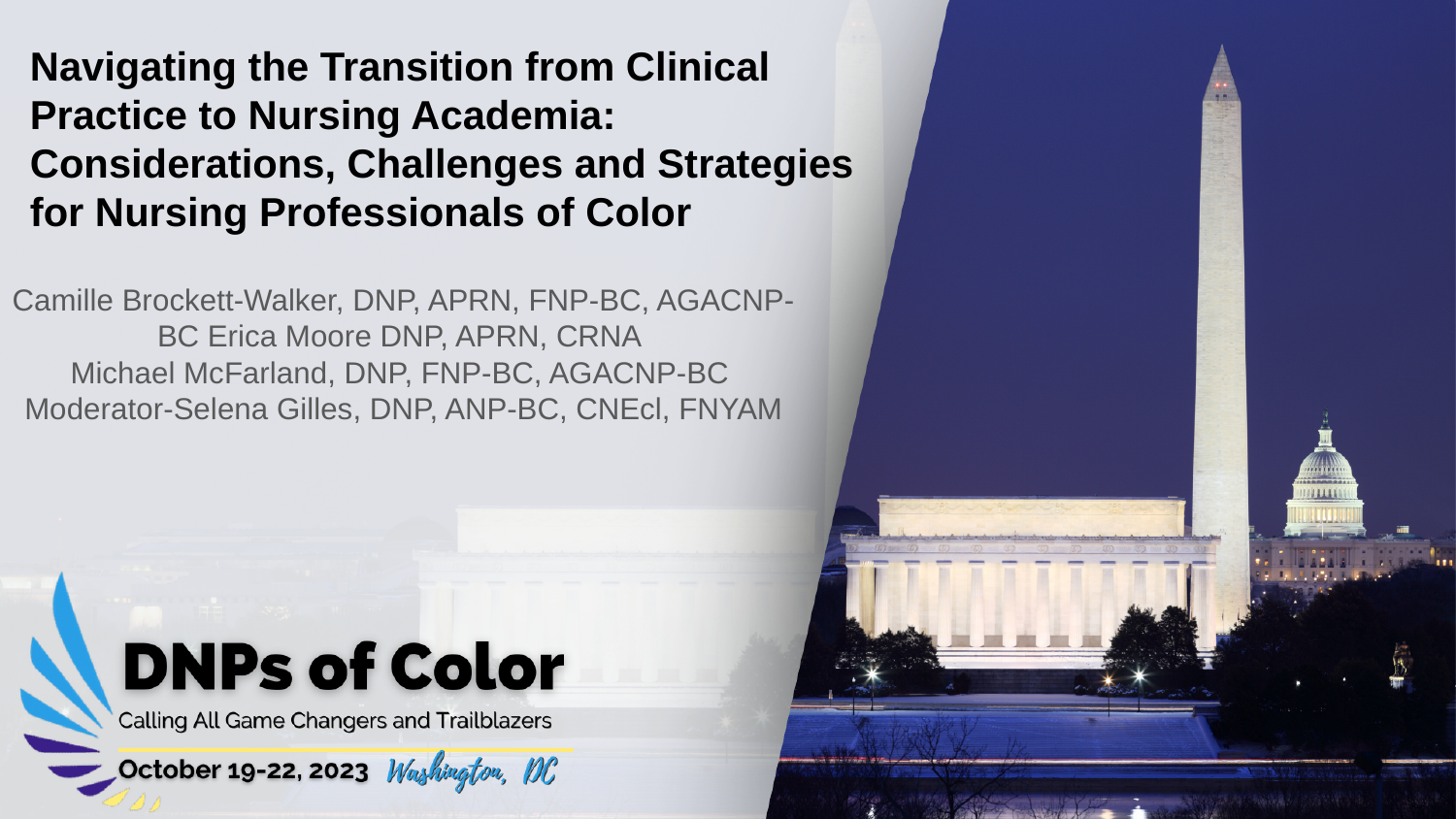

# Navigating the Transition from Clinical Practice to Nursing Academia: Considerations, Challenges and Strategies for Nursing Professionals of Color
 Camille Brockett-Walker, DNP, APRN, FNP-BC, AGACNP-BC Erica Moore DNP, APRN, CRNA
 Michael McFarland, DNP, FNP-BC, AGACNP-BC
 Moderator-Selena Gilles, DNP, ANP-BC, CNEcl, FNYAM